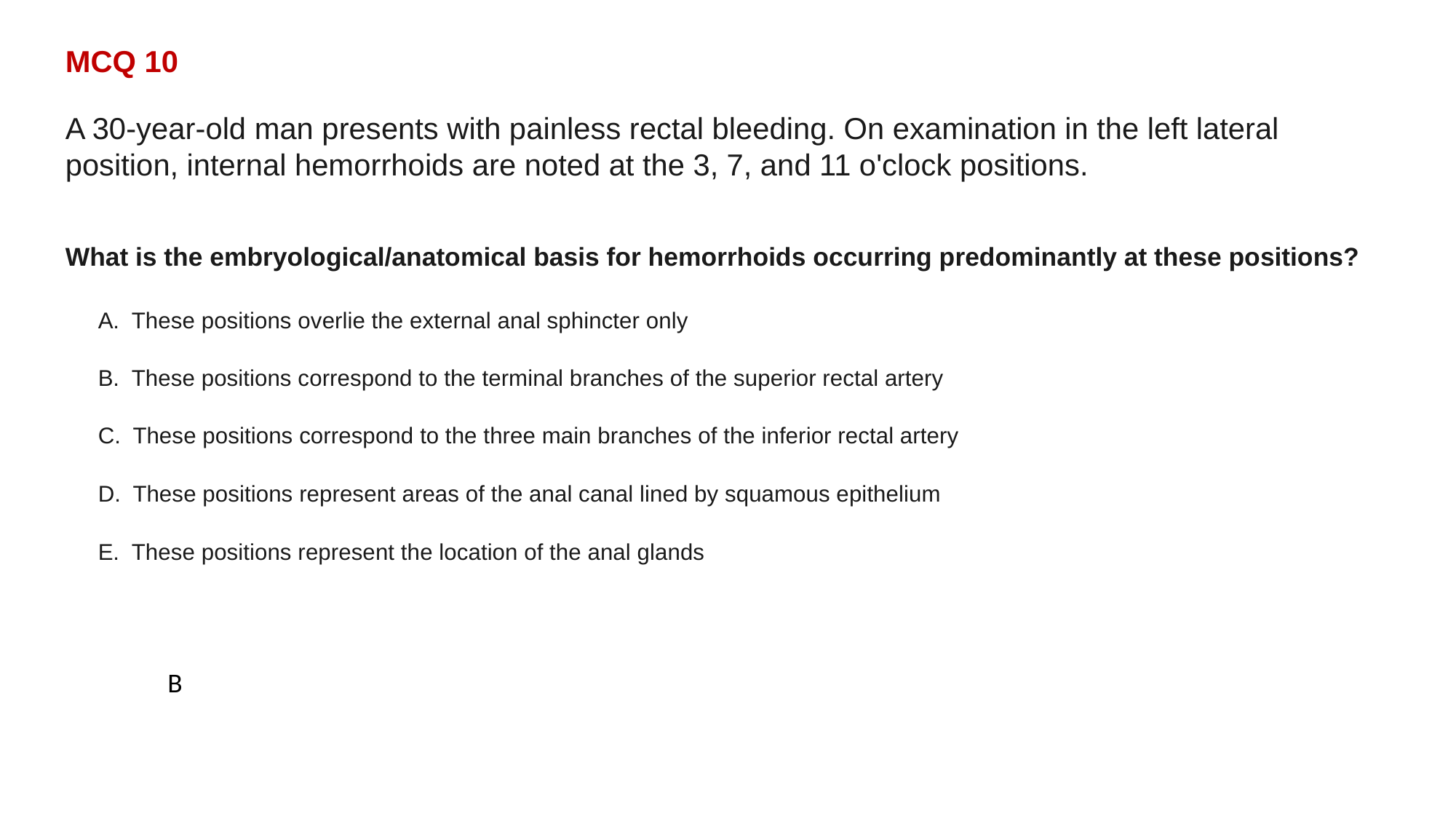

MCQ 10
A 30-year-old man presents with painless rectal bleeding. On examination in the left lateral position, internal hemorrhoids are noted at the 3, 7, and 11 o'clock positions.
What is the embryological/anatomical basis for hemorrhoids occurring predominantly at these positions?
A.  These positions overlie the external anal sphincter only
B.  These positions correspond to the terminal branches of the superior rectal artery
C.  These positions correspond to the three main branches of the inferior rectal artery
D.  These positions represent areas of the anal canal lined by squamous epithelium
E.  These positions represent the location of the anal glands
B